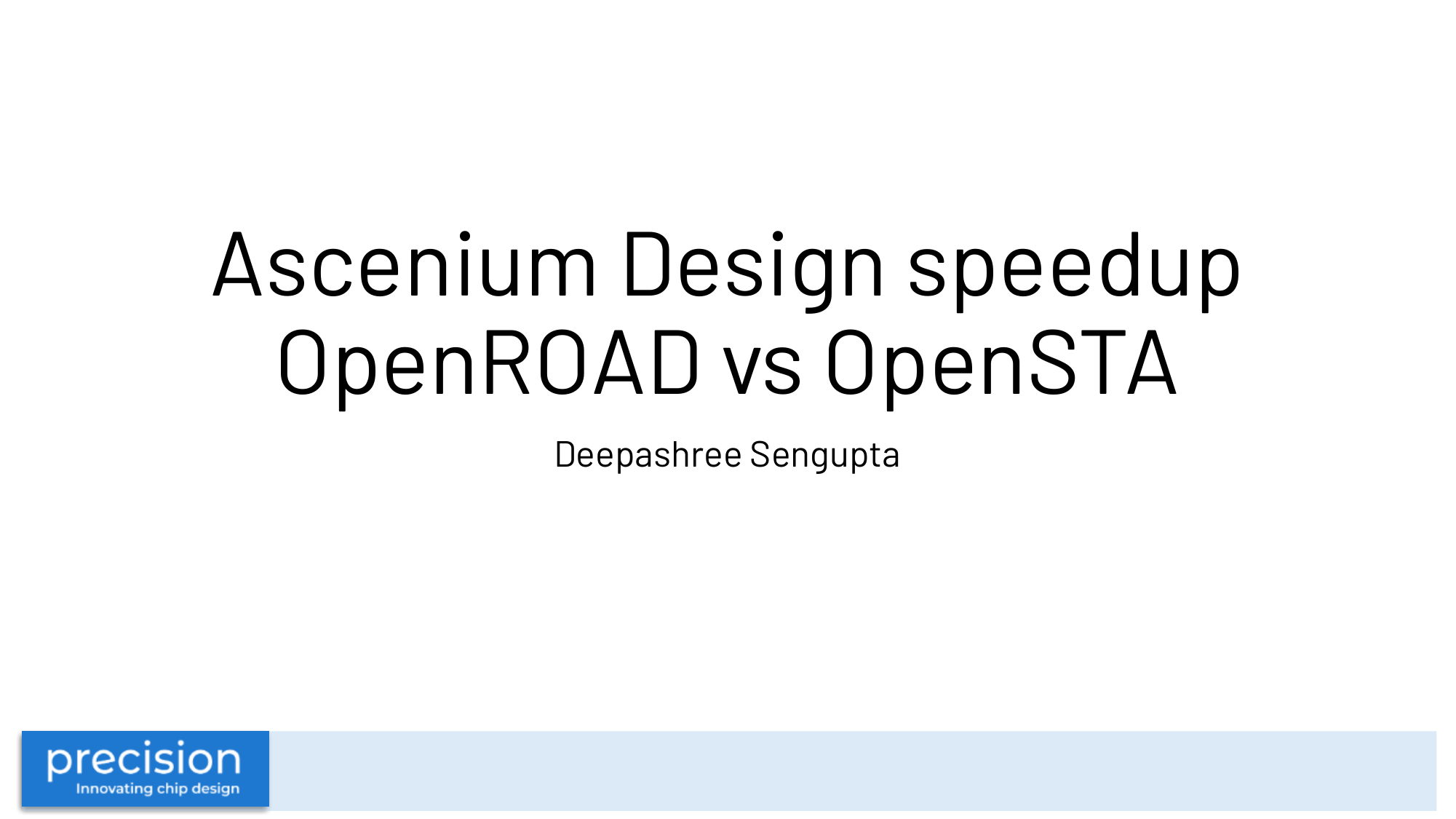

# Ascenium Design speedup OpenROAD vs OpenSTA
Deepashree Sengupta